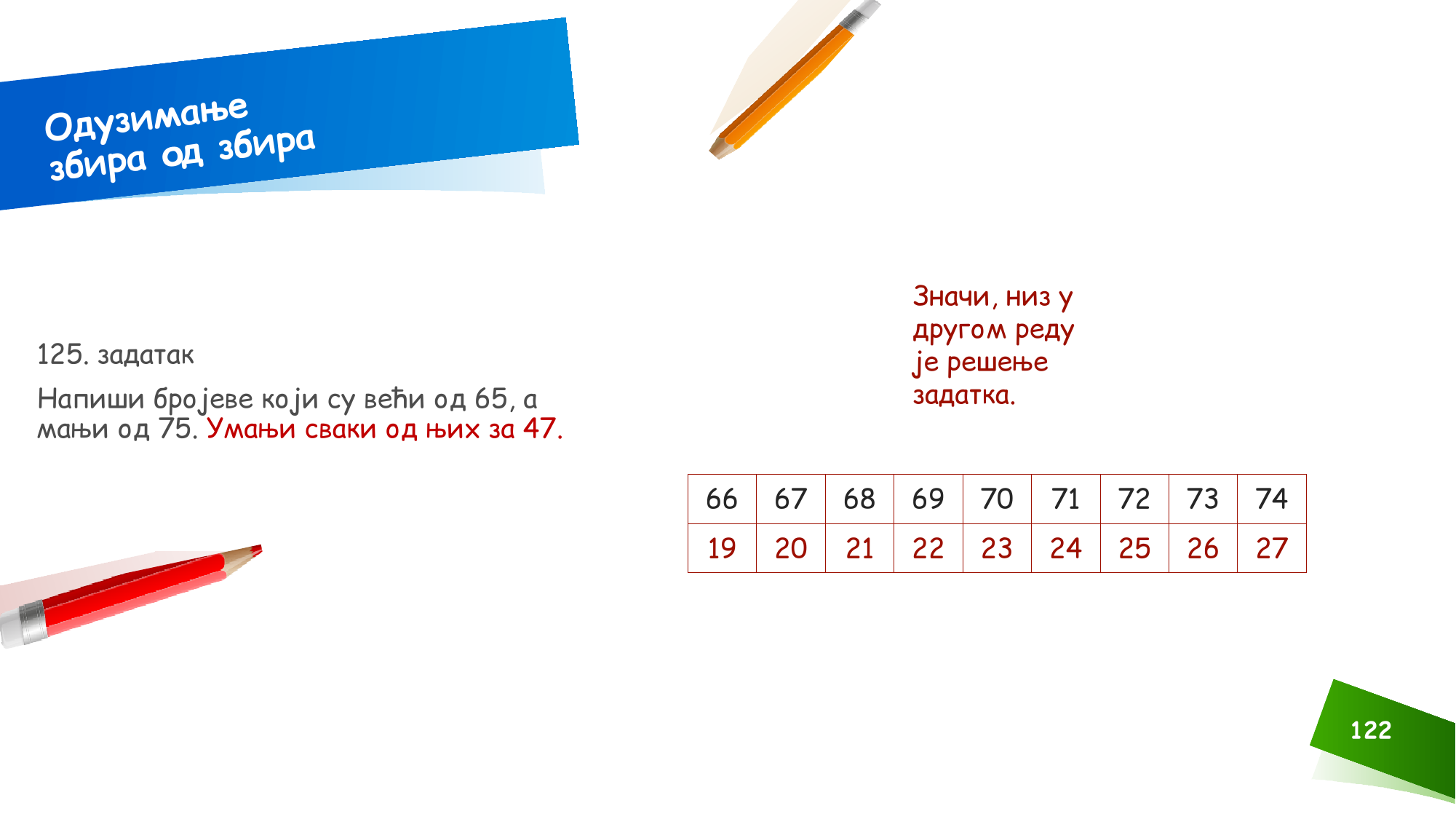

# Одузимање збира од збира
Значи, низ у другом реду је решење задатка.
125. задатак
Напиши бројеве који су већи од 65, а мањи од 75. Умањи сваки од њих за 47.
| 66 | 67 | 68 | 69 | 70 | 71 | 72 | 73 | 74 |
| --- | --- | --- | --- | --- | --- | --- | --- | --- |
| 19 | 20 | 21 | 22 | 23 | 24 | 25 | 26 | 27 |
122